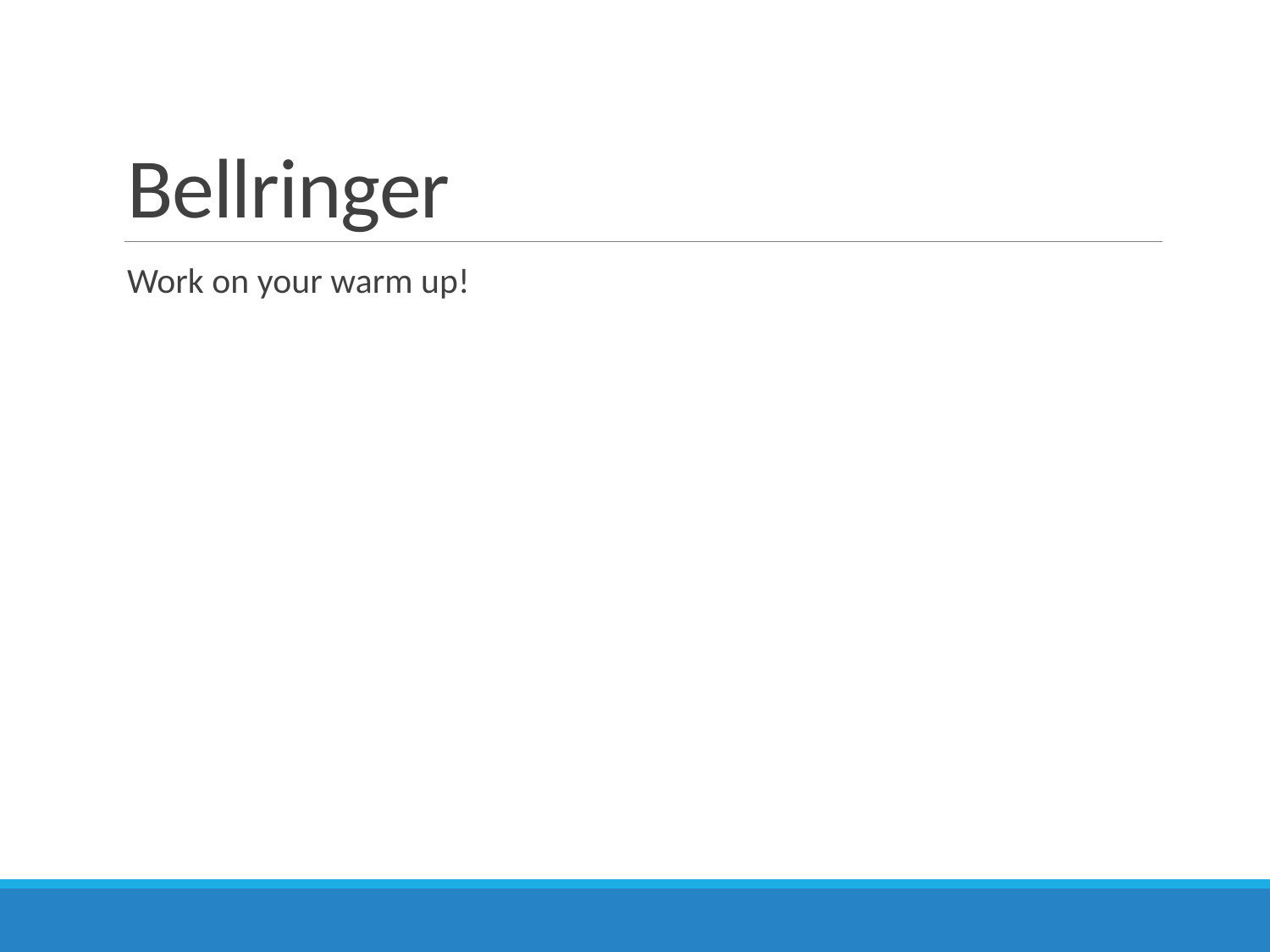

# Bellringer
Work on your warm up!